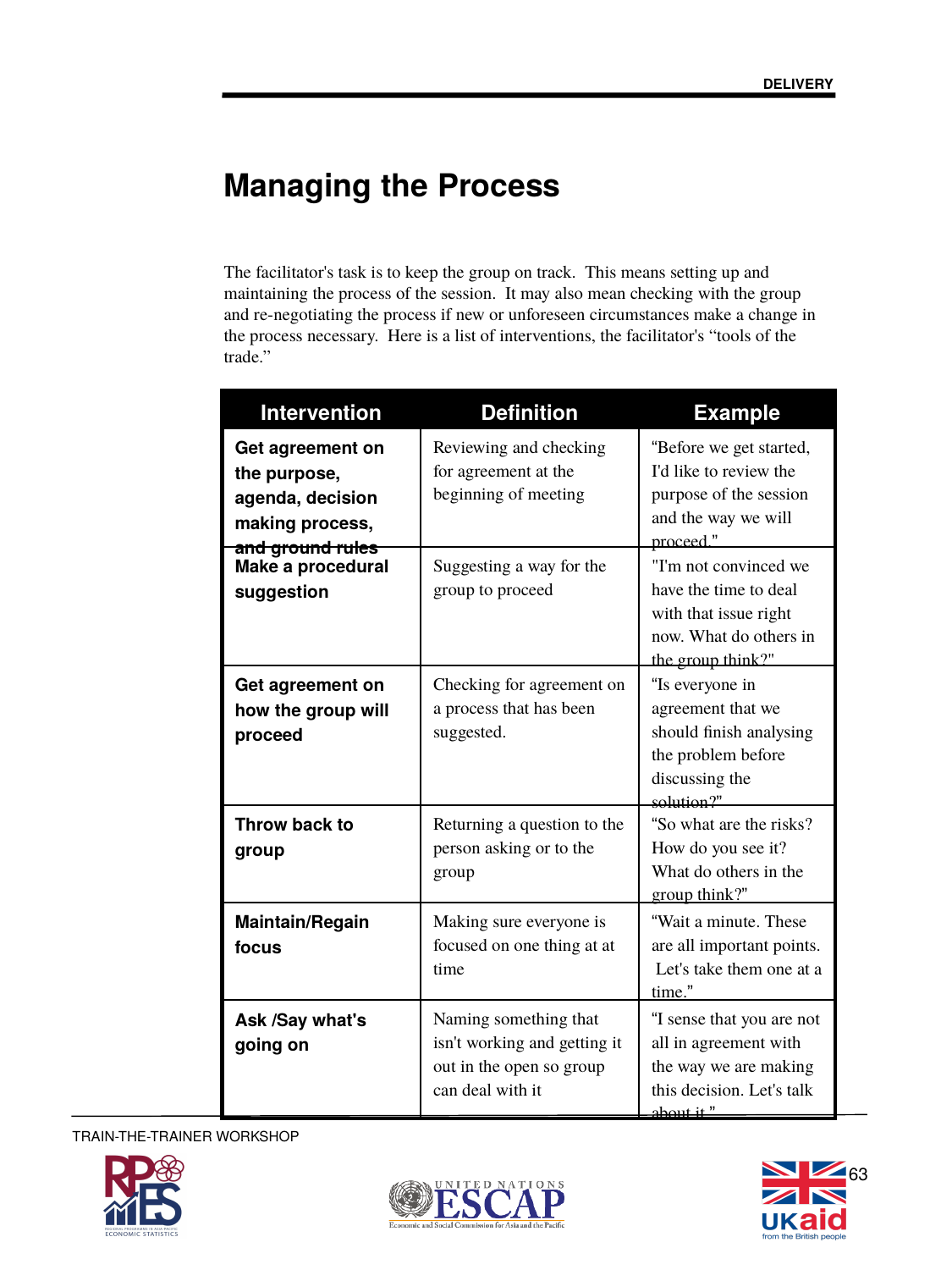

DELIVERY

Managing the Process
The facilitator's task is to keep the group on track.  This means setting up and maintaining the process of the session.  It may also mean checking with the group and re-negotiating the process if new or unforeseen circumstances make a change in the process necessary.  Here is a list of interventions, the facilitator's “tools of the trade.”
| Intervention | Definition | Example |
| --- | --- | --- |
| Get agreement on the purpose, agenda, decision making process, and ground rules | Reviewing and checking for agreement at the beginning of meeting | “Before we get started, I'd like to review the purpose of the session and the way we will proceed.” |
| Make a procedural suggestion | Suggesting a way for the group to proceed | "I'm not convinced we have the time to deal with that issue right now. What do others in the group think?" |
| Get agreement on how the group will proceed | Checking for agreement on a process that has been suggested. | “Is everyone in agreement that we should finish analysing the problem before discussing the solution?” |
| Throw back to group | Returning a question to the person asking or to the group | “So what are the risks? How do you see it? What do others in the group think?” |
| Maintain/Regain focus | Making sure everyone is focused on one thing at at time | “Wait a minute. These are all important points. Let's take them one at a time.” |
| Ask /Say what's going on | Naming something that isn't working and getting it out in the open so group can deal with it | “I sense that you are not all in agreement with the way we are making this decision. Let's talk about it.” |
63